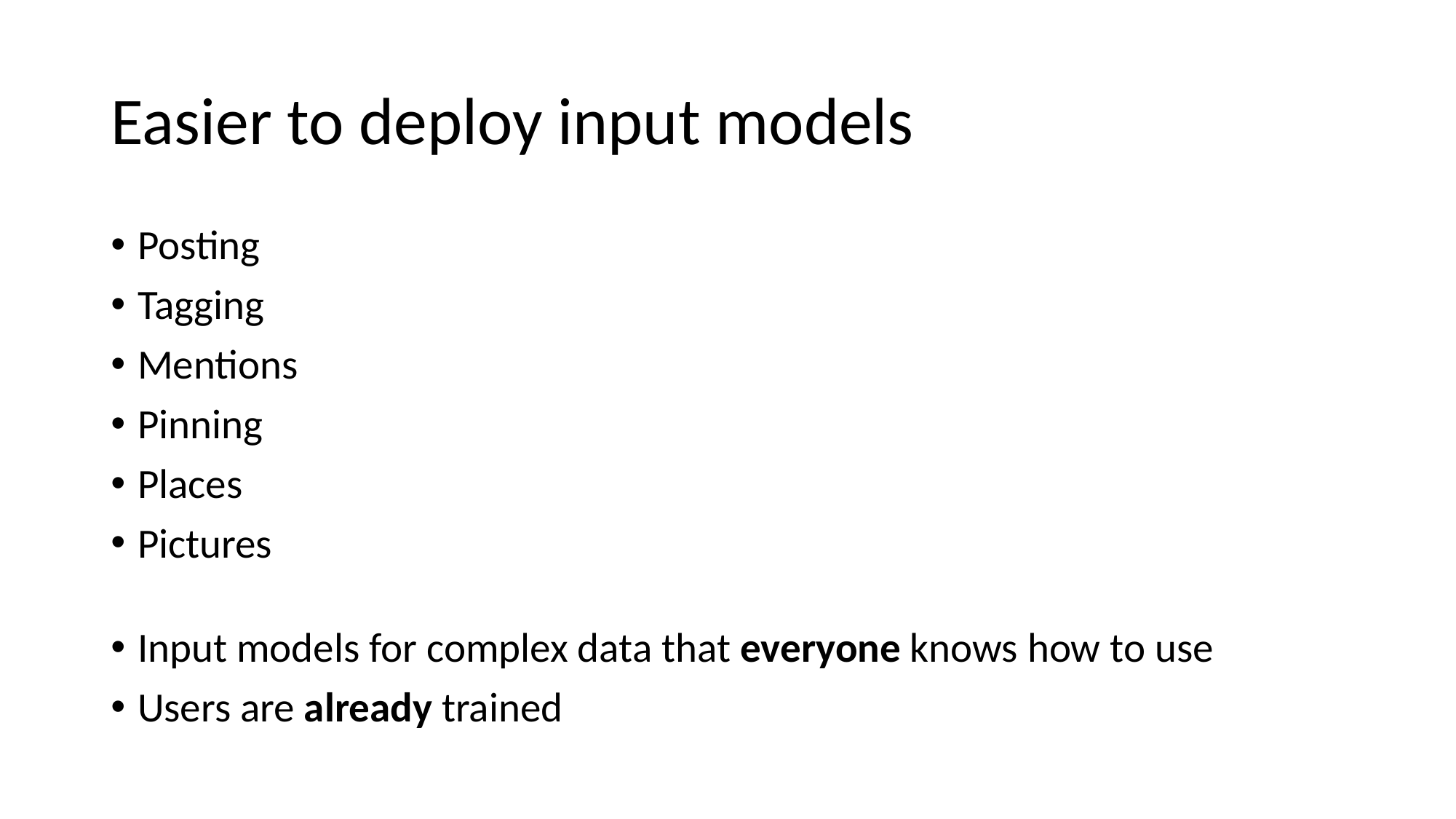

# Easier to deploy input models
Posting
Tagging
Mentions
Pinning
Places
Pictures
Input models for complex data that everyone knows how to use
Users are already trained